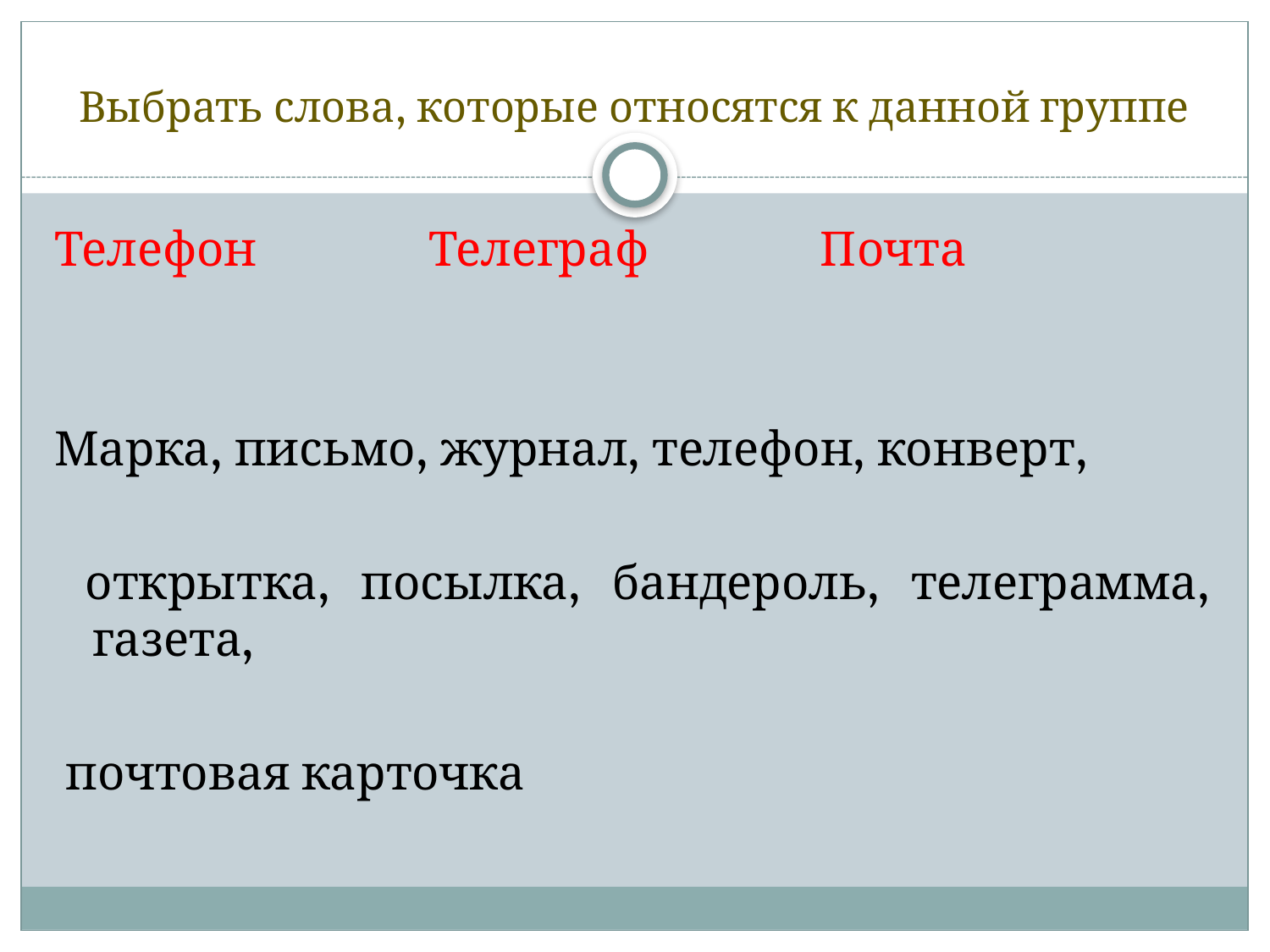

# Выбрать слова, которые относятся к данной группе
Телефон               Телеграф               Почта

Марка, письмо, журнал, телефон, конверт,

 открытка, посылка, бандероль, телеграмма, газета,

 почтовая карточка